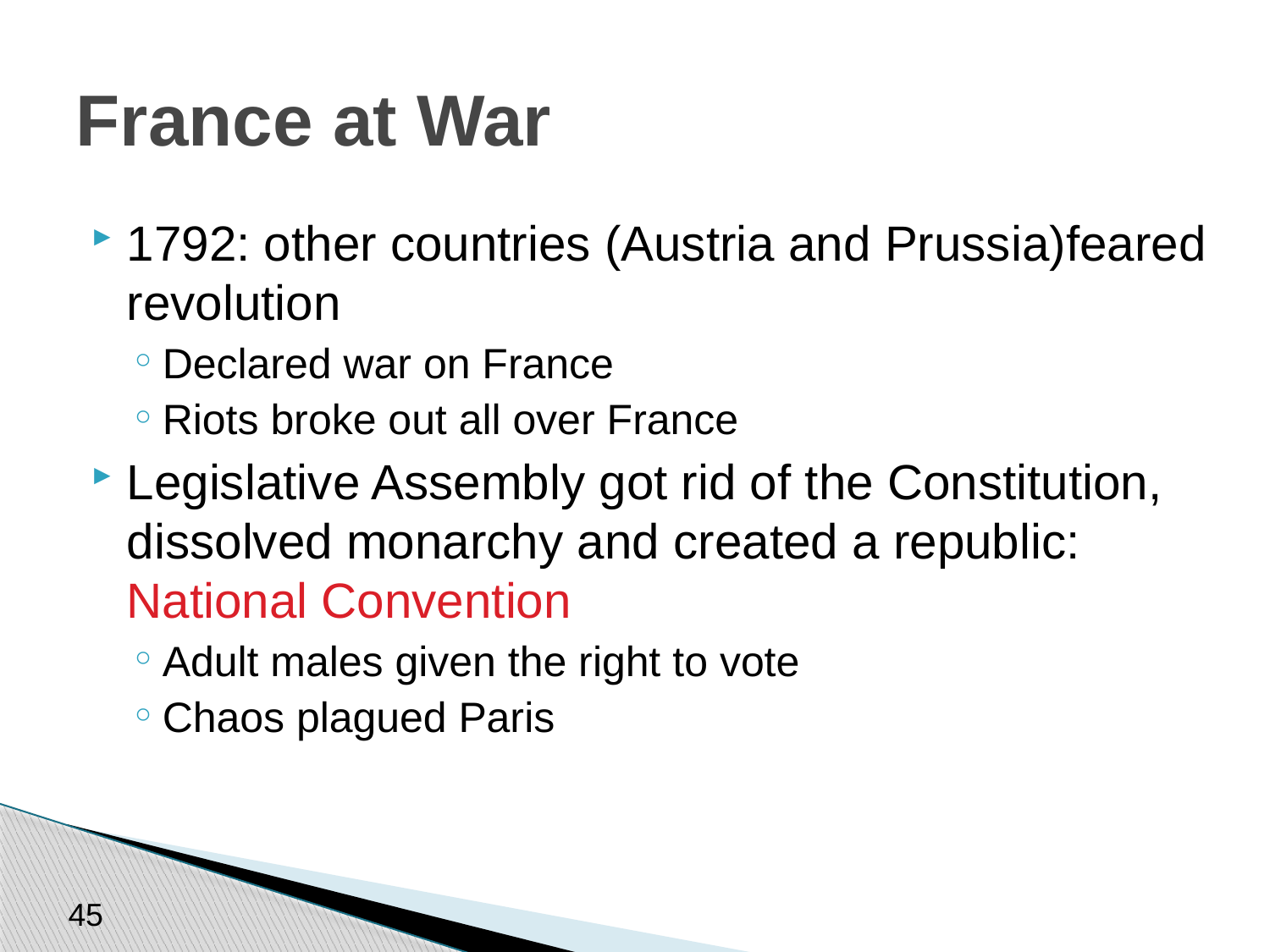

# France at War
1792: other countries (Austria and Prussia)feared revolution
Declared war on France
Riots broke out all over France
Legislative Assembly got rid of the Constitution, dissolved monarchy and created a republic: National Convention
Adult males given the right to vote
Chaos plagued Paris
45